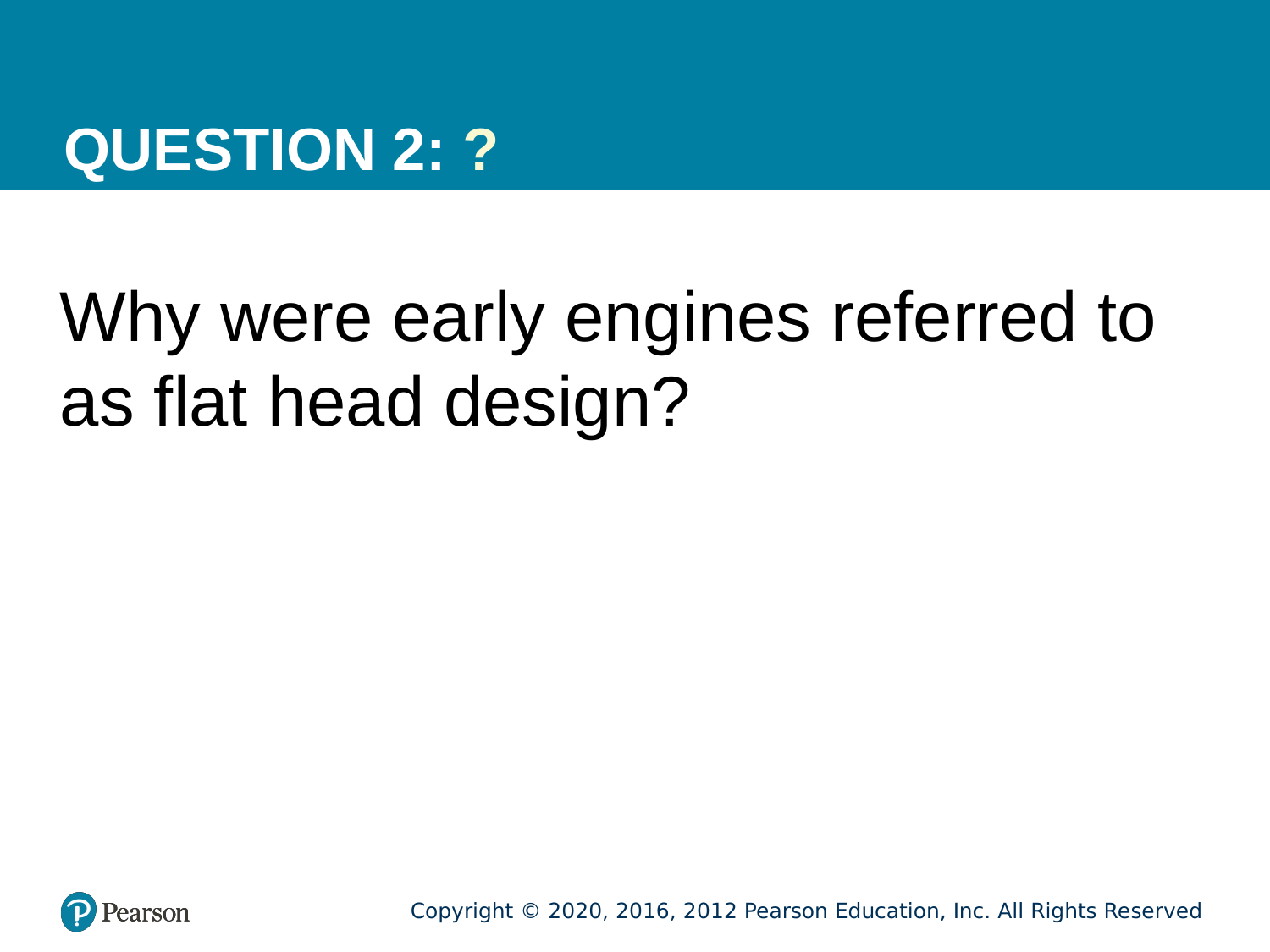

# QUESTION 2: ?
Why were early engines referred to as flat head design?